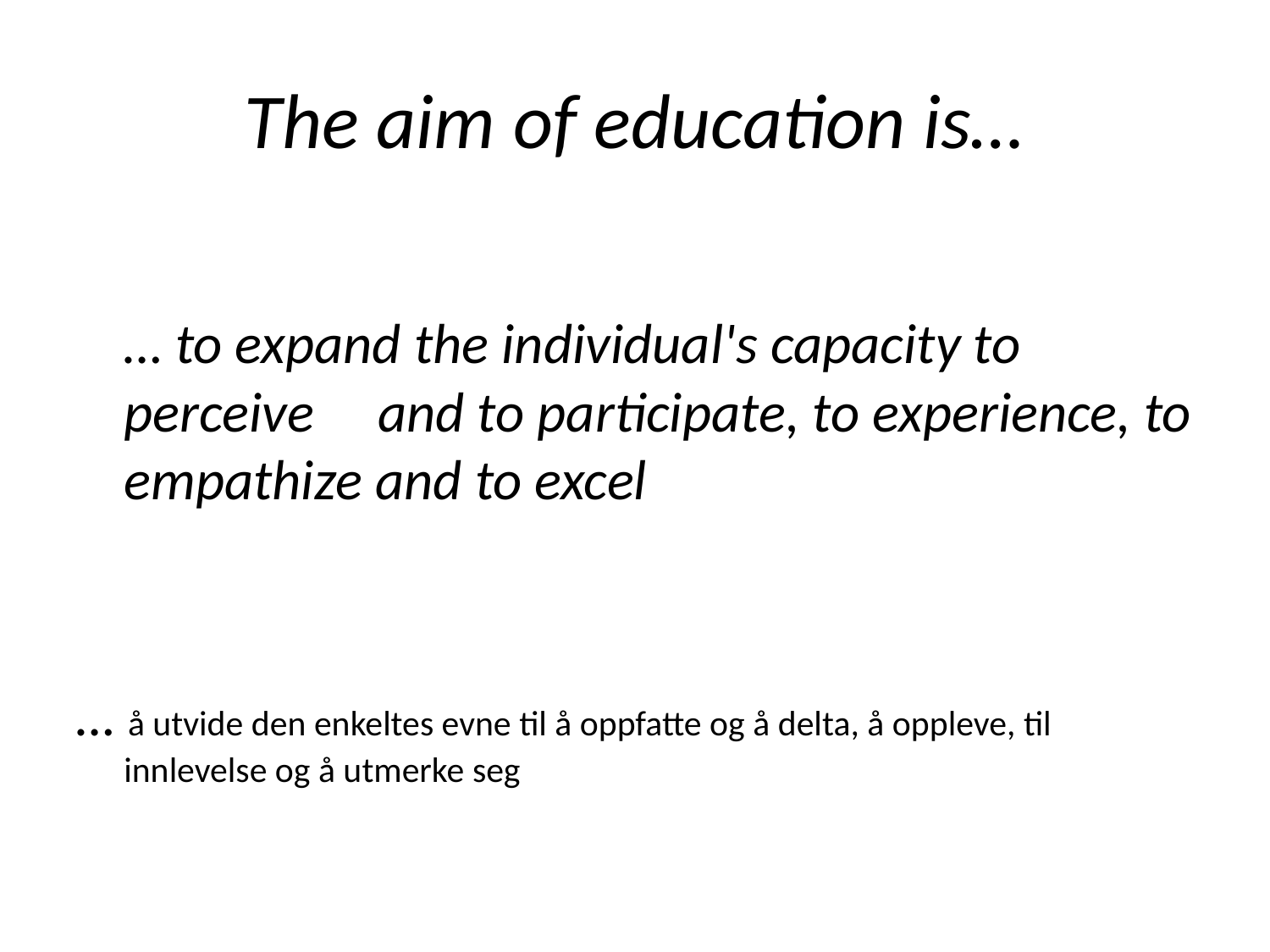

# The aim of education is…

	… to expand the individual's capacity to perceive 	and to participate, to experience, to empathize and to excel

… å utvide den enkeltes evne til å oppfatte og å delta, å oppleve, til innlevelse og å utmerke seg